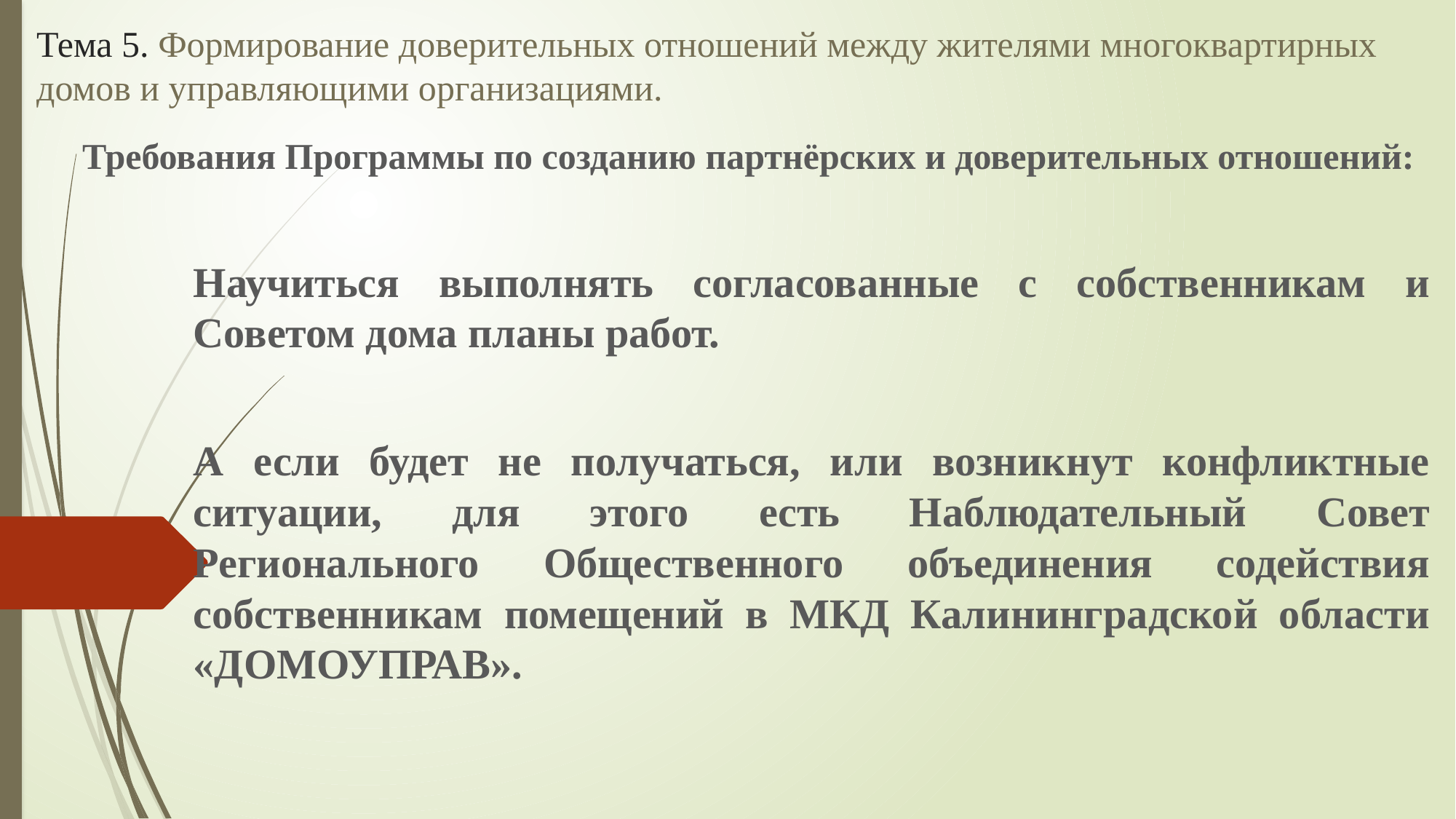

# Тема 5. Формирование доверительных отношений между жителями многоквартирных домов и управляющими организациями.
Требования Программы по созданию партнёрских и доверительных отношений:
Научиться выполнять согласованные с собственникам и Советом дома планы работ.
А если будет не получаться, или возникнут конфликтные ситуации, для этого есть Наблюдательный Совет Регионального Общественного объединения содействия собственникам помещений в МКД Калининградской области «ДОМОУПРАВ».